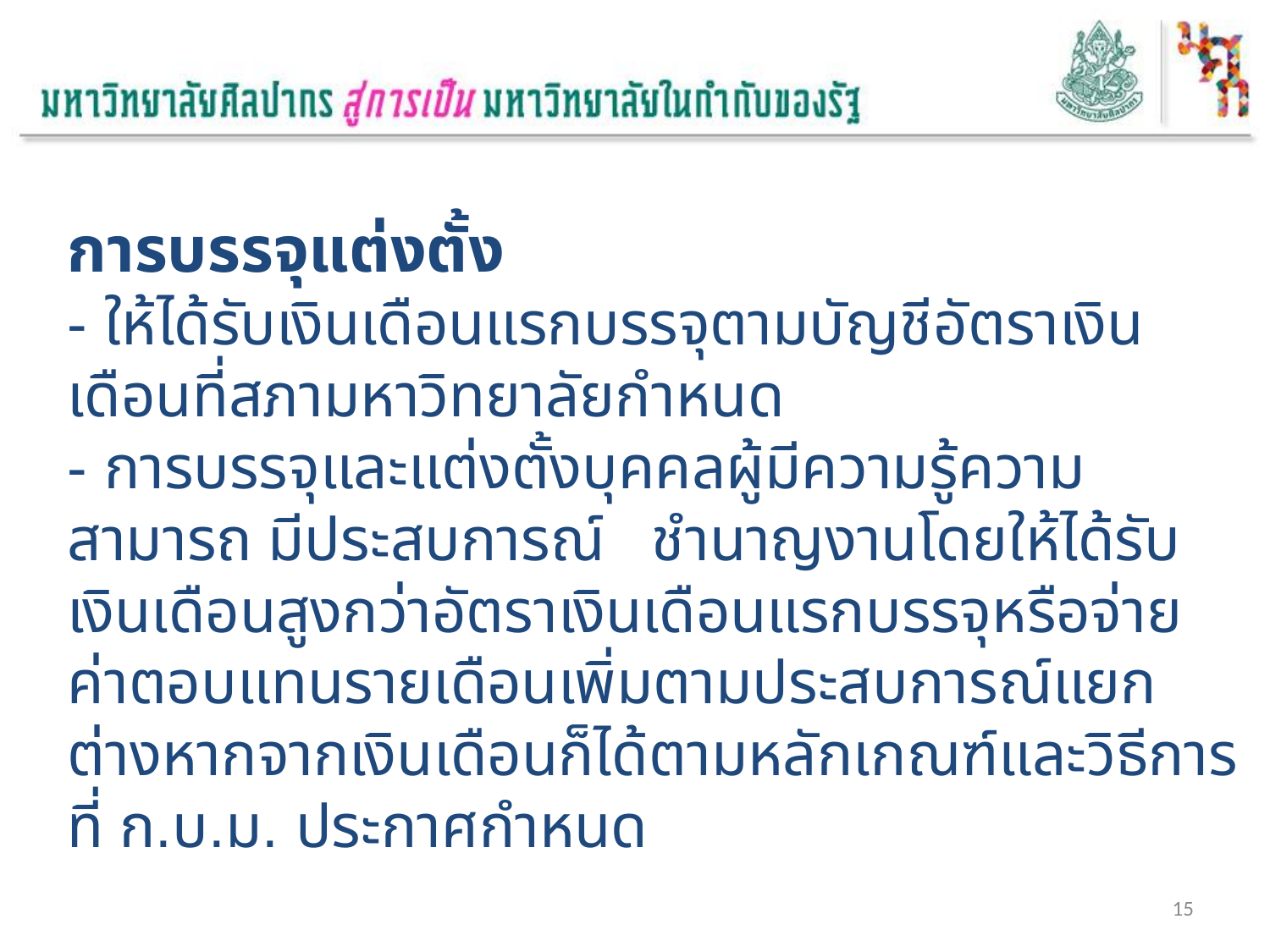

การบรรจุแต่งตั้ง
- ให้ได้รับเงินเดือนแรกบรรจุตามบัญชีอัตราเงินเดือนที่สภามหาวิทยาลัยกำหนด
- การบรรจุและแต่งตั้งบุคคลผู้มีความรู้ความสามารถ มีประสบการณ์   ชำนาญงานโดยให้ได้รับเงินเดือนสูงกว่าอัตราเงินเดือนแรกบรรจุหรือจ่ายค่าตอบแทนรายเดือนเพิ่มตามประสบการณ์แยกต่างหากจากเงินเดือนก็ได้ตามหลักเกณฑ์และวิธีการที่ ก.บ.ม. ประกาศกำหนด

15